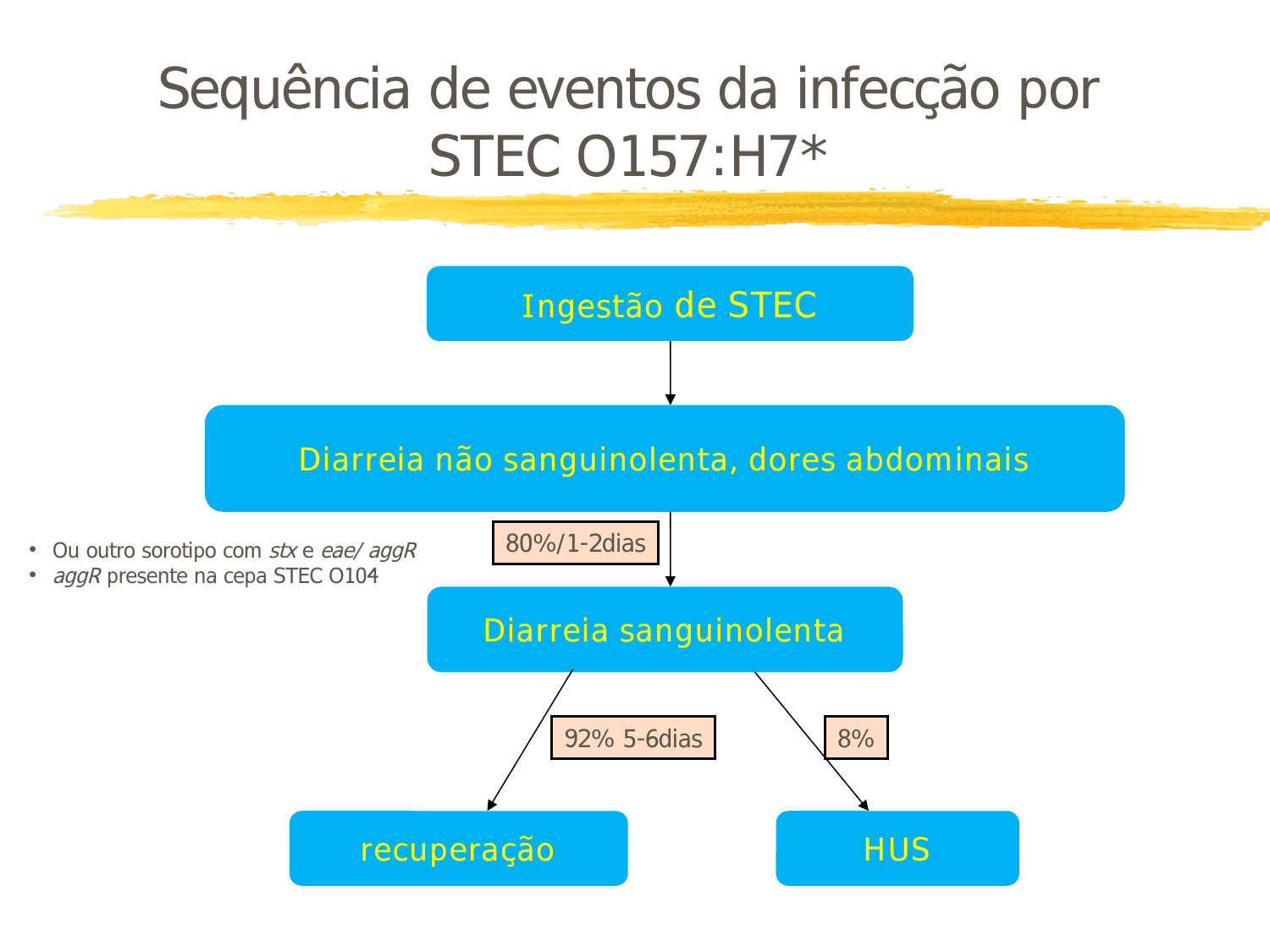

Sequência de eventos da infecção por STEC O157:H7*
Ingestão de STEC

Diarreia não sanguinolenta, dores abdominais

80%/1-2dias
Diarreia sanguinolenta

8%
92% 5-6dias
recuperação
HUS
Ou outro sorotipo com stx e eae/ aggR
aggR presente na cepa STEC O104